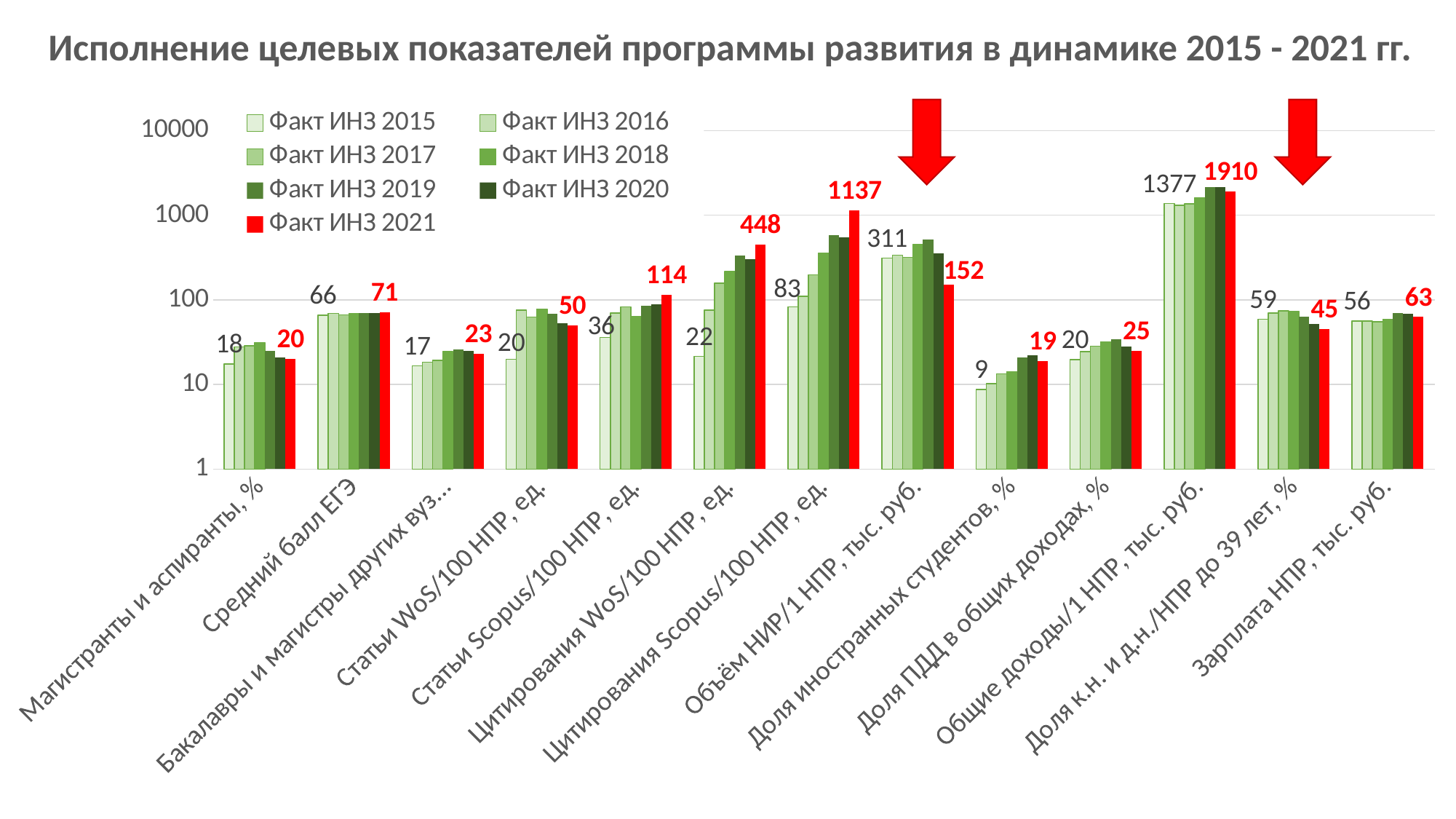

# Исполнение целевых показателей программы развития в динамике 2015 - 2021 гг.

### Chart

| Category |  |  |  |  |  |  |  |
|---|---|---|---|---|---|---|---|
| Магистранты и аспиранты, % | 17.506791427709025 | 27.873989774039256 | 28.55434295111377 | 31.235988641458675 | 25.0 | 21.0 | 20.0 |
| Средний балл ЕГЭ | 65.53 | 68.98 | 66.44 | 68.16 | 70.4 | 70.0 | 71.0 |
| Бакалавры и магистры других вузов, % | 16.666666666666668 | 18.42 | 19.3717277486911 | 24.4 | 25.7 | 25.0 | 23.0 |
| Статьи WoS/100 НПР, ед. | 19.784172661870503 | 75.5813953488372 | 62.37424547283702 | 78.0 | 68.0 | 53.0 | 50.0 |
| Статьи Scopus/100 НПР, ед. | 35.97122302158273 | 69.76744186046511 | 82.49496981891348 | 64.0 | 85.0 | 88.0 | 114.0 |
| Цитирования WoS/100 НПР, ед. | 21.58273381294964 | 75.5813953488372 | 156.94164989939637 | 216.0 | 333.0 | 302.0 | 448.0 |
| Цитирования Scopus/100 НПР, ед. | 82.73381294964028 | 110.46511627906976 | 197.18309859154928 | 359.0 | 585.0 | 550.0 | 1137.0 |
| Объём НИР/1 НПР, тыс. руб. | 310.75539568345323 | 337.5581395348837 | 318.4104627766599 | 451.0 | 519.0 | 352.0 | 152.0 |
| Доля иностранных студентов, % | 8.701056556867618 | 10.258947715652319 | 13.335326655703394 | 14.243013002540726 | 20.9 | 22.0 | 19.0 |
| Доля ПДД в общих доходах, % | 19.770844764965638 | 24.558020882771714 | 28.434758340718265 | 32.0 | 34.0 | 28.0 | 25.0 |
| Общие доходы/1 НПР, тыс. руб. | 1376.6546762589928 | 1306.6666666666667 | 1364.7804828973842 | 1615.0 | 2150.0 | 2167.0 | 1910.0 |
| Доля к.н. и д.н./НПР до 39 лет, % | 59.25925925925925 | 69.56521739130434 | 74.26470588235294 | 73.68421052631578 | 63.2 | 52.0 | 45.0 |
| Зарплата НПР, тыс. руб. | 56.0 | 56.1 | 54.9 | 59.0 | 69.87516 | 69.0 | 63.0 |